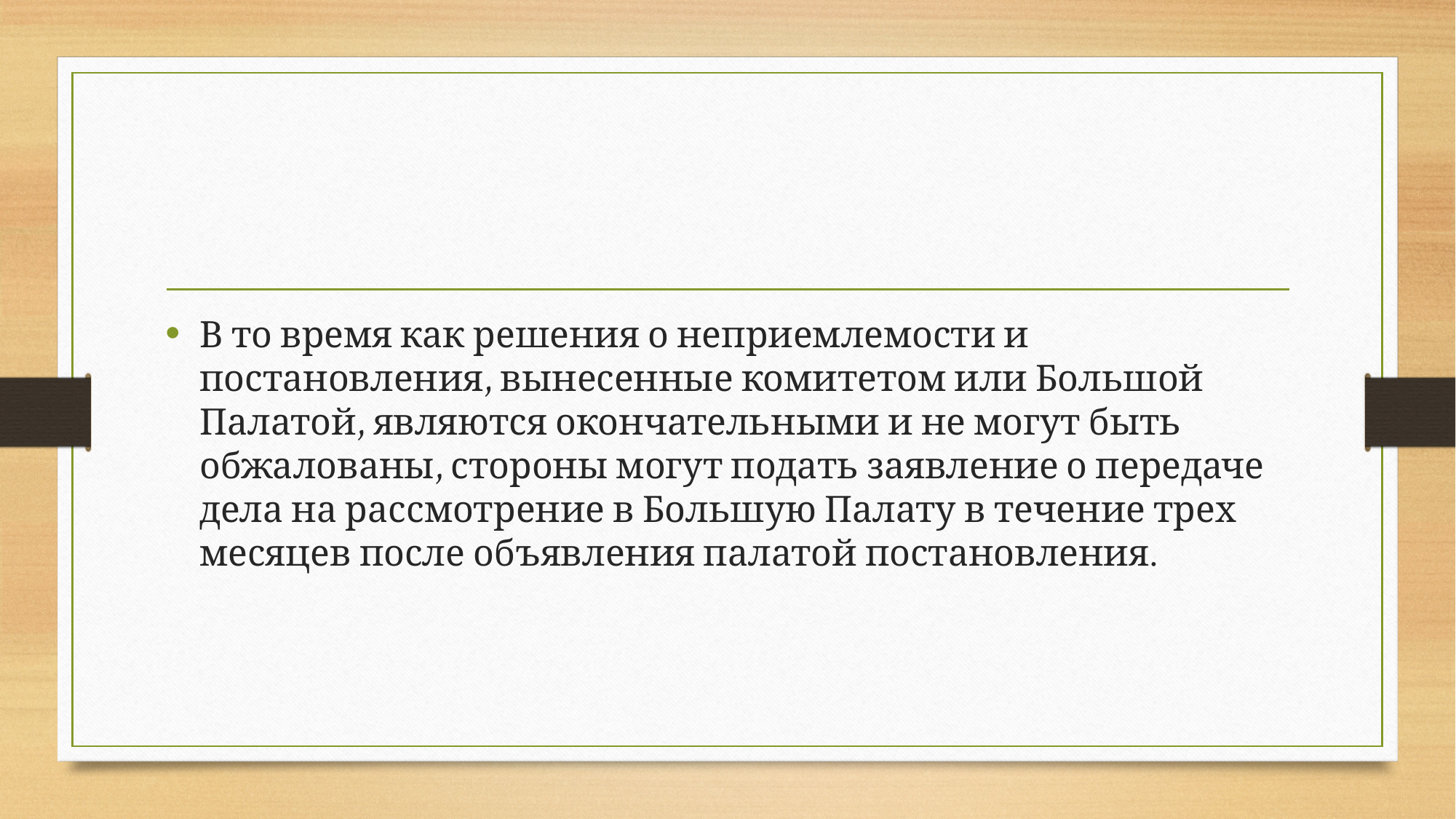

#
В то время как решения о неприемлемости и постановления, вынесенные комитетом или Большой Палатой, являются окончательными и не могут быть обжалованы, стороны могут подать заявление о передаче дела на рассмотрение в Большую Палату в течение трех месяцев после объявления палатой постановления.